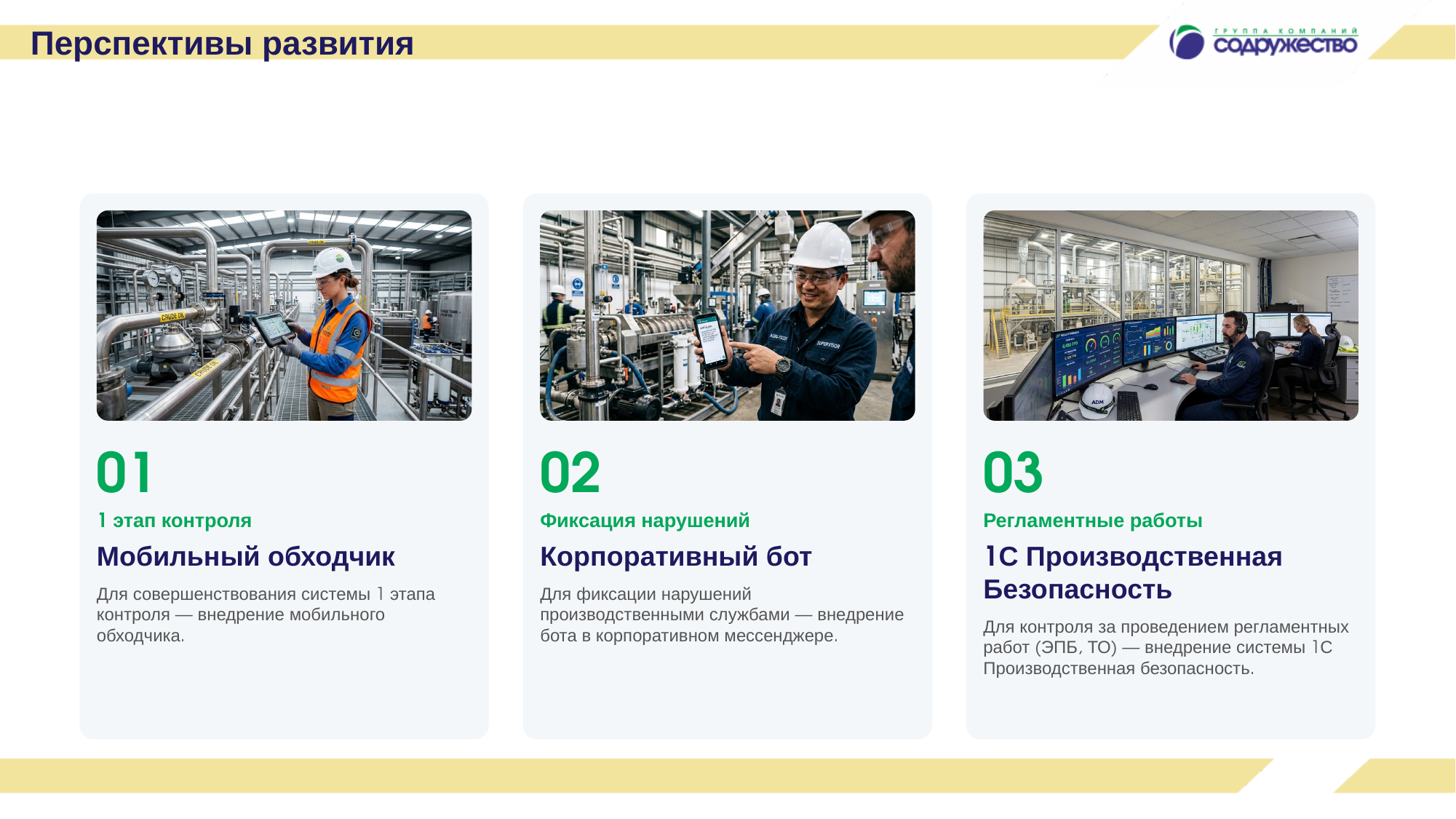

Перспективы развития

01
1 этап контроля
Мобильный обходчик
Для совершенствования системы 1 этапа контроля — внедрение мобильного обходчика.
02
Фиксация нарушений
Корпоративный бот
Для фиксации нарушений производственными службами — внедрение бота в корпоративном мессенджере.
03
Регламентные работы
1С Производственная Безопасность
Для контроля за проведением регламентных работ (ЭПБ, ТО) — внедрение системы 1С Производственная безопасность.